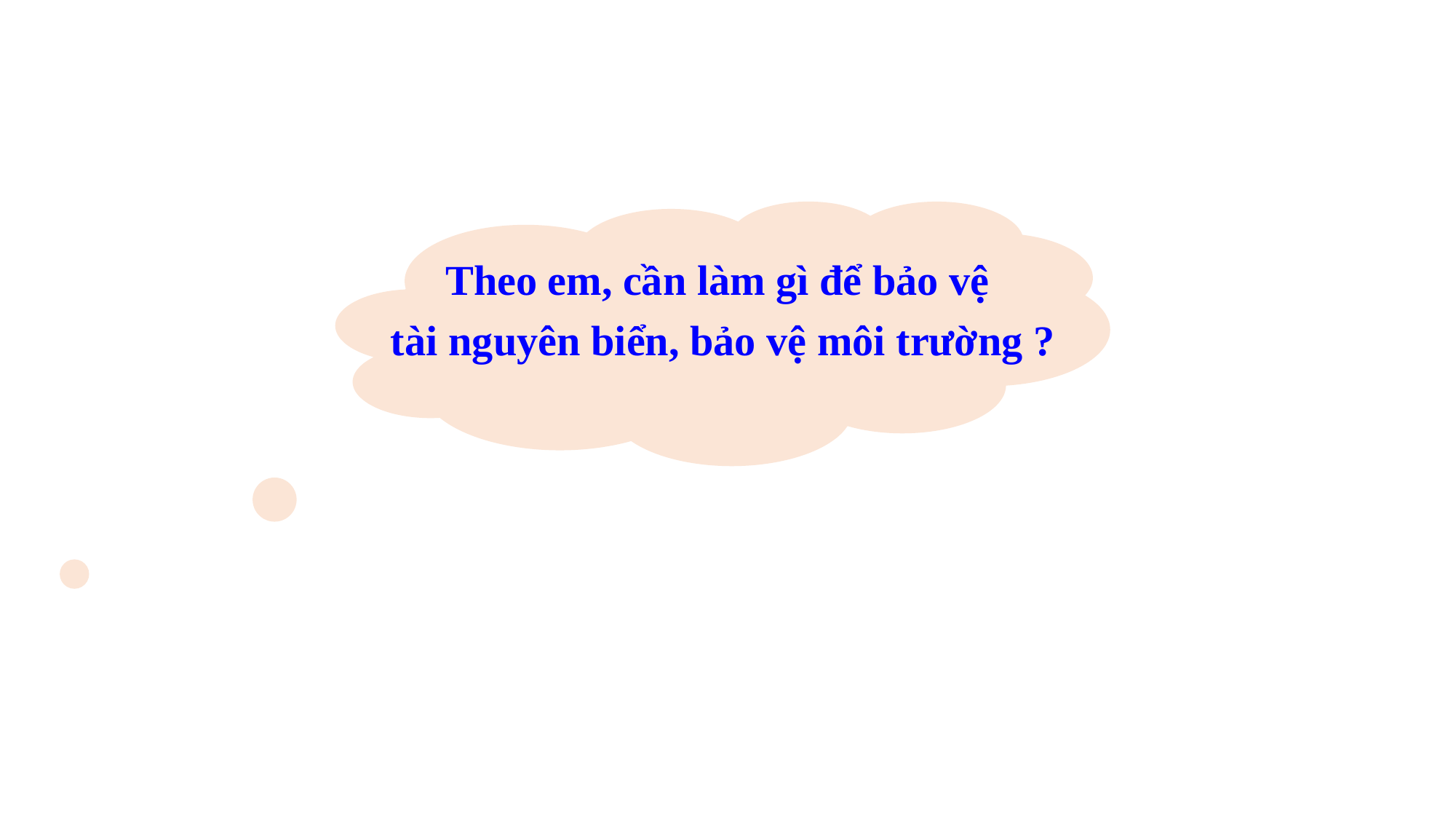

Theo em, cần làm gì để bảo vệ
tài nguyên biển, bảo vệ môi trường ?